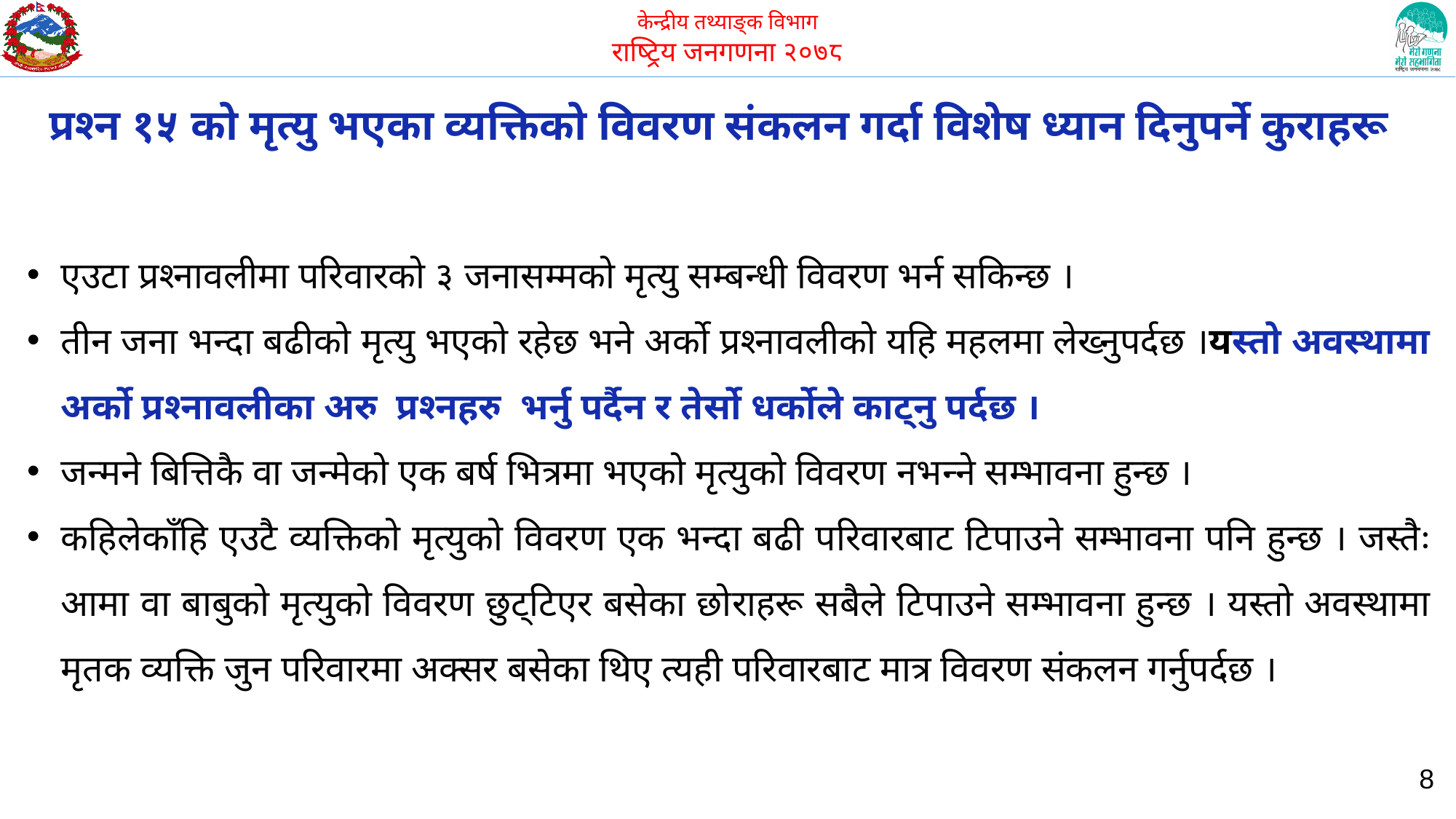

प्रश्न १५ को मृत्यु भएका व्यक्तिको विवरण संकलन गर्दा विशेष ध्यान दिनुपर्ने कुराहरू
एउटा प्रश्नावलीमा परिवारको ३ जनासम्मको मृत्यु सम्बन्धी विवरण भर्न सकिन्छ ।
तीन जना भन्दा बढीको मृत्यु भएको रहेछ भने अर्को प्रश्नावलीको यहि महलमा लेख्नुपर्दछ ।यस्तो अवस्थामा अर्को प्रश्नावलीका अरु  प्रश्नहरु  भर्नु पर्दैन र तेर्सो धर्कोले काट्नु पर्दछ ।
जन्मने बित्तिकै वा जन्मेको एक बर्ष भित्रमा भएको मृत्युको विवरण नभन्ने सम्भावना हुन्छ ।
कहिलेकाँहि एउटै व्यक्तिको मृत्युको विवरण एक भन्दा बढी परिवारबाट टिपाउने सम्भावना पनि हुन्छ । जस्तैः आमा वा बाबुको मृत्युको विवरण छुट्टिएर बसेका छोराहरू सबैले टिपाउने सम्भावना हुन्छ । यस्तो अवस्थामा मृतक व्यक्ति जुन परिवारमा अक्सर बसेका थिए त्यही परिवारबाट मात्र विवरण संकलन गर्नुपर्दछ ।

8